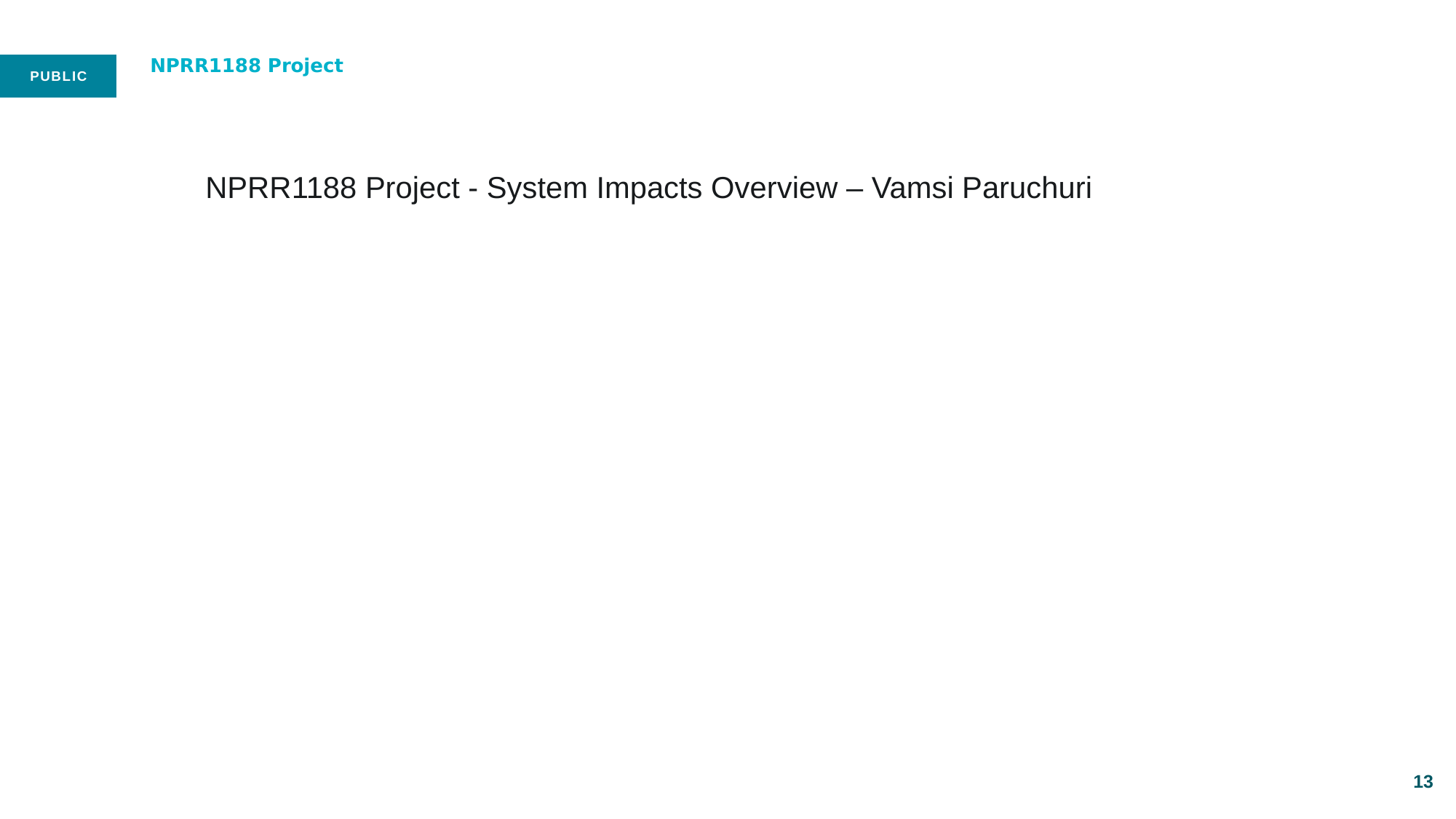

# NPRR1188 Project

NPRR1188 Project - System Impacts Overview – Vamsi Paruchuri

13